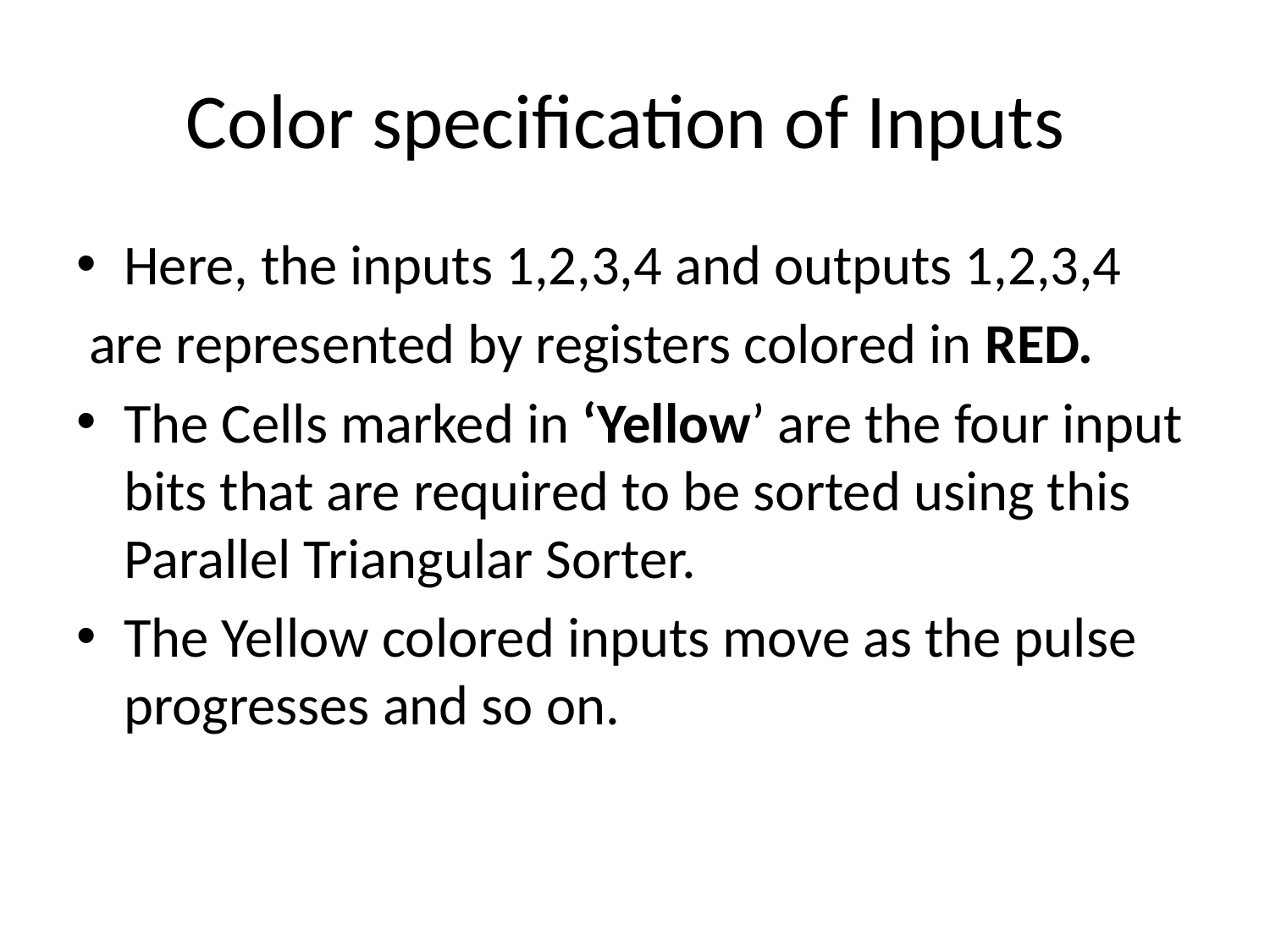

# Color specification of Inputs
Here, the inputs 1,2,3,4 and outputs 1,2,3,4
 are represented by registers colored in RED.
The Cells marked in ‘Yellow’ are the four input bits that are required to be sorted using this Parallel Triangular Sorter.
The Yellow colored inputs move as the pulse progresses and so on.